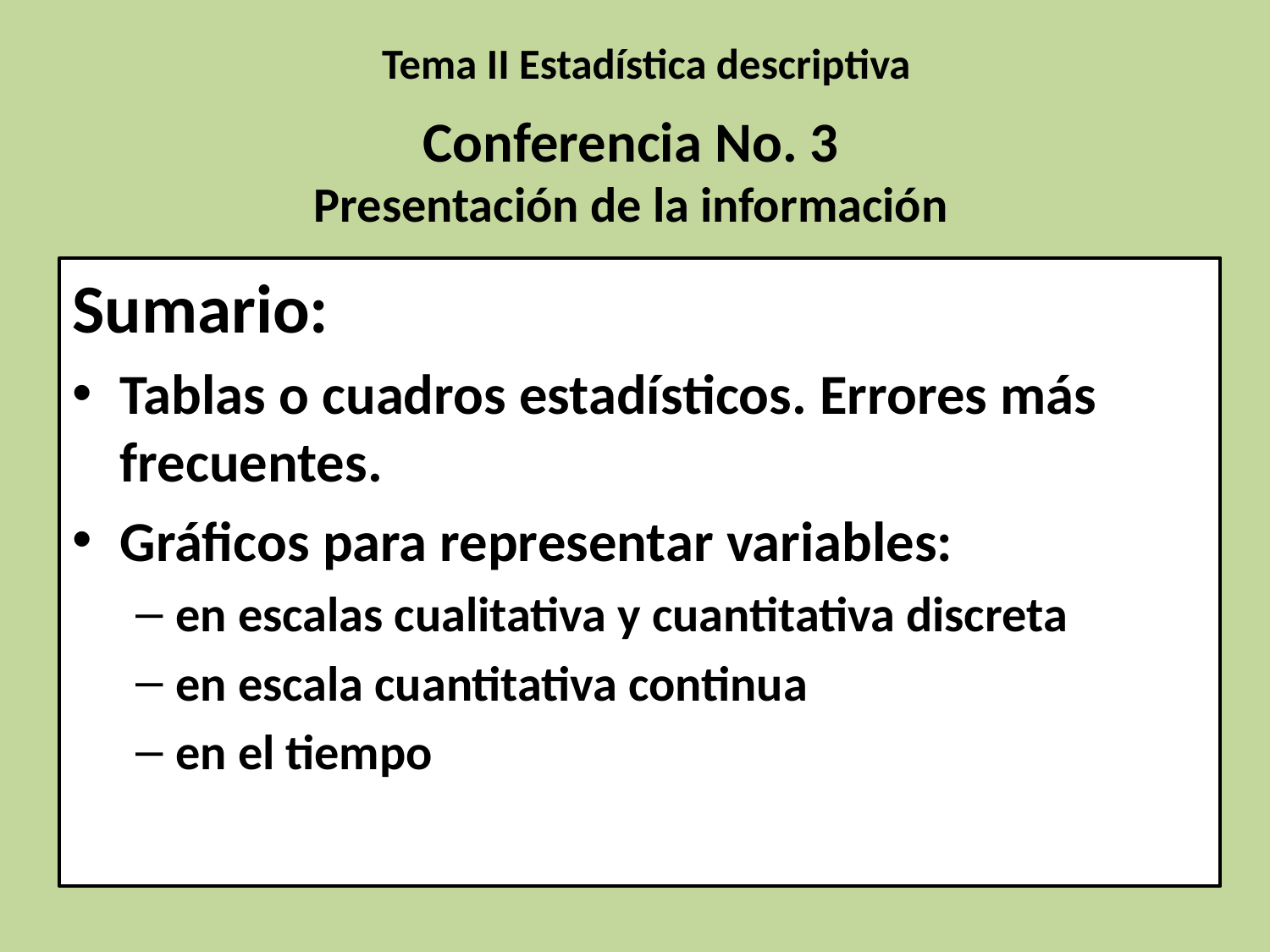

Tema II Estadística descriptiva
# Conferencia No. 3 Presentación de la información
Sumario:
Tablas o cuadros estadísticos. Errores más frecuentes.
Gráficos para representar variables:
en escalas cualitativa y cuantitativa discreta
en escala cuantitativa continua
en el tiempo